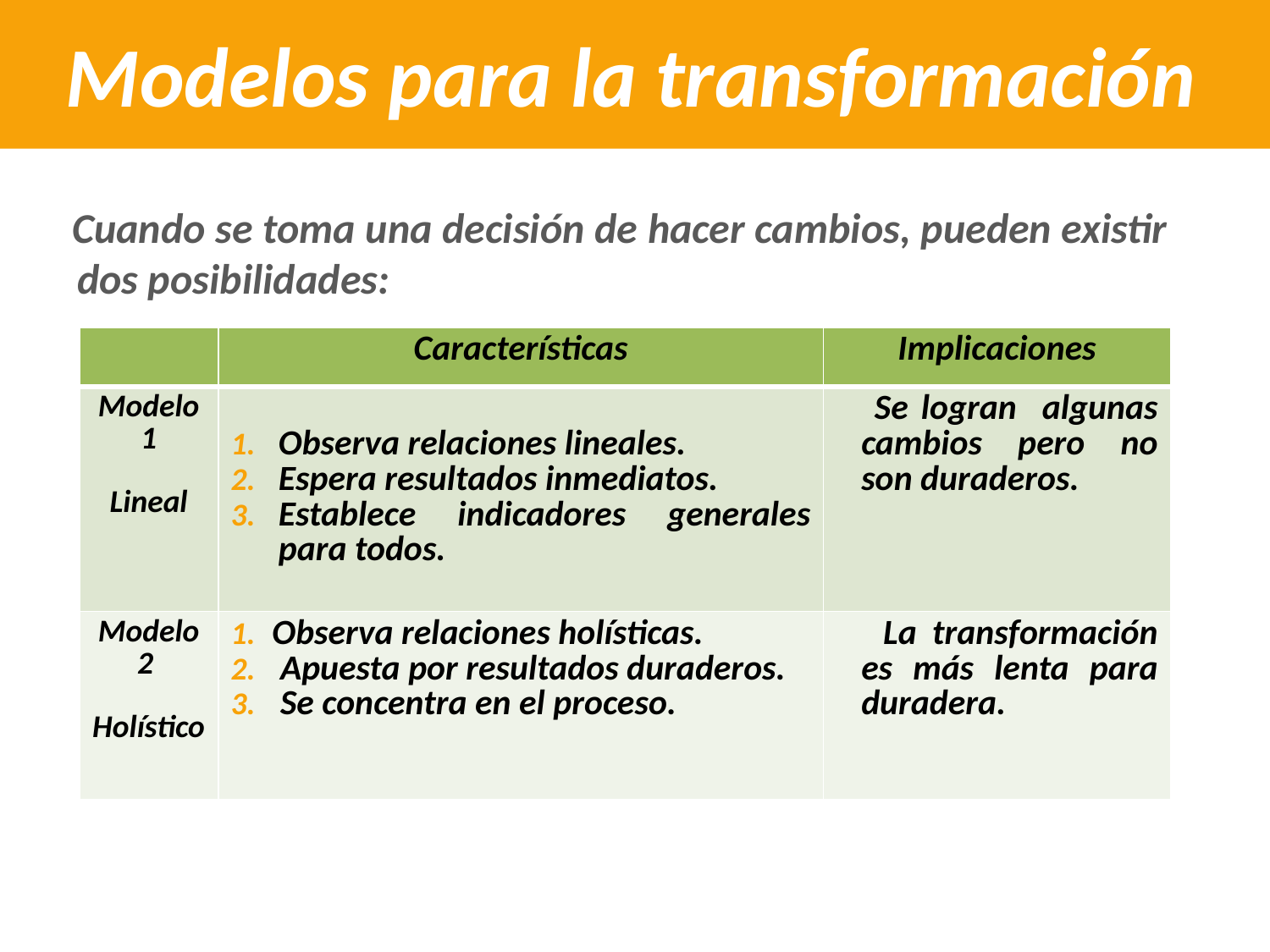

Modelos para la transformación

  Cuando se toma una decisión de hacer cambios, pueden existir dos posibilidades:

|  | Características | Implicaciones |
| --- | --- | --- |
| Modelo 1 Lineal | Observa relaciones lineales. Espera resultados inmediatos. Establece indicadores generales para todos. | Se logran algunas cambios pero no son duraderos. |
| Modelo 2 Holístico | Observa relaciones holísticas. Apuesta por resultados duraderos. Se concentra en el proceso. | La transformación es más lenta para duradera. |